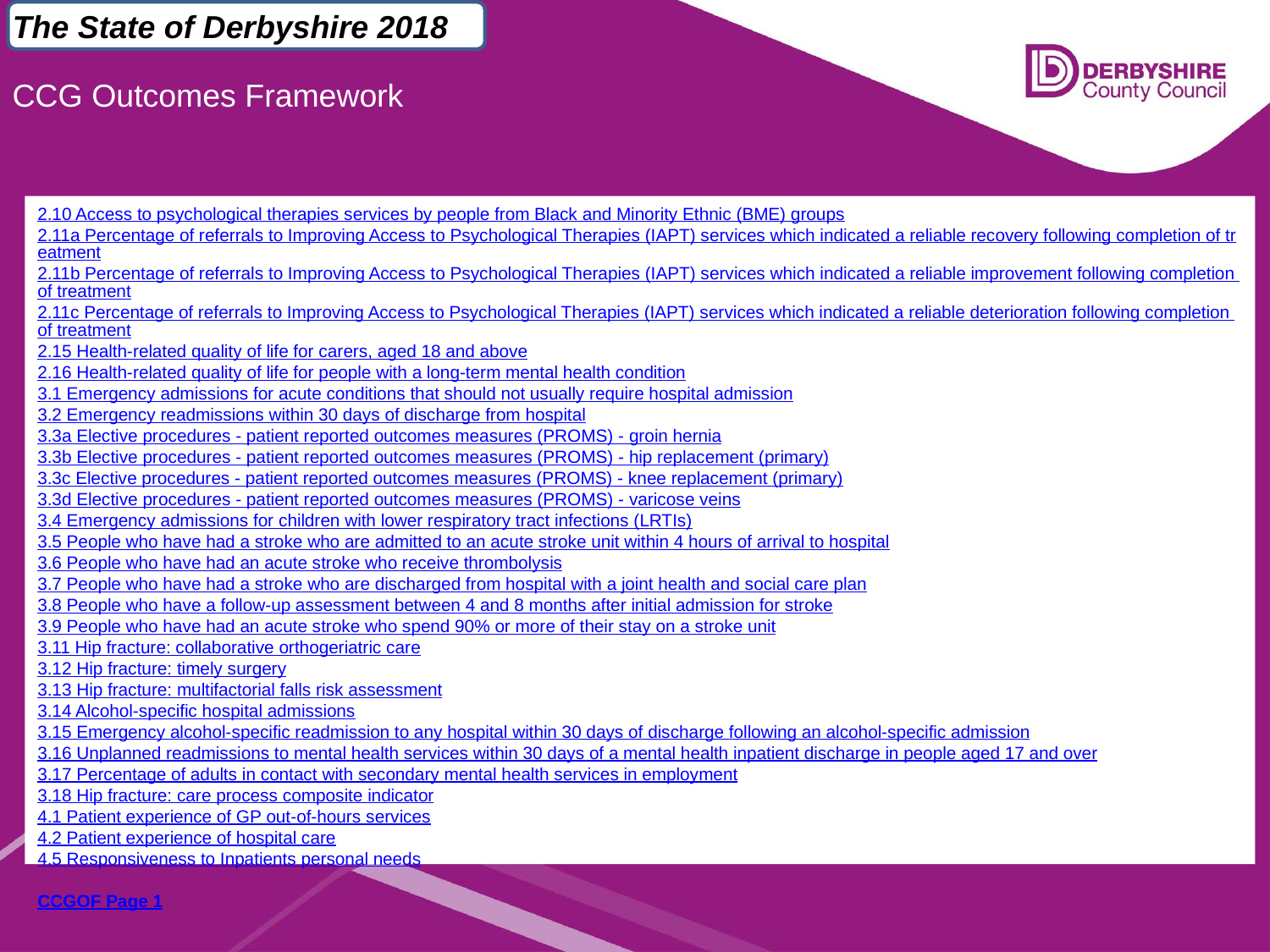

The State of Derbyshire 2018

CCG Outcomes Framework
2.10 Access to psychological therapies services by people from Black and Minority Ethnic (BME) groups
2.11a Percentage of referrals to Improving Access to Psychological Therapies (IAPT) services which indicated a reliable recovery following completion of treatment
2.11b Percentage of referrals to Improving Access to Psychological Therapies (IAPT) services which indicated a reliable improvement following completion of treatment
2.11c Percentage of referrals to Improving Access to Psychological Therapies (IAPT) services which indicated a reliable deterioration following completion of treatment
2.15 Health-related quality of life for carers, aged 18 and above
2.16 Health-related quality of life for people with a long-term mental health condition
3.1 Emergency admissions for acute conditions that should not usually require hospital admission
3.2 Emergency readmissions within 30 days of discharge from hospital
3.3a Elective procedures - patient reported outcomes measures (PROMS) - groin hernia
3.3b Elective procedures - patient reported outcomes measures (PROMS) - hip replacement (primary)
3.3c Elective procedures - patient reported outcomes measures (PROMS) - knee replacement (primary)
3.3d Elective procedures - patient reported outcomes measures (PROMS) - varicose veins
3.4 Emergency admissions for children with lower respiratory tract infections (LRTIs)
3.5 People who have had a stroke who are admitted to an acute stroke unit within 4 hours of arrival to hospital
3.6 People who have had an acute stroke who receive thrombolysis
3.7 People who have had a stroke who are discharged from hospital with a joint health and social care plan
3.8 People who have a follow-up assessment between 4 and 8 months after initial admission for stroke
3.9 People who have had an acute stroke who spend 90% or more of their stay on a stroke unit
3.11 Hip fracture: collaborative orthogeriatric care
3.12 Hip fracture: timely surgery
3.13 Hip fracture: multifactorial falls risk assessment
3.14 Alcohol-specific hospital admissions
3.15 Emergency alcohol-specific readmission to any hospital within 30 days of discharge following an alcohol-specific admission
3.16 Unplanned readmissions to mental health services within 30 days of a mental health inpatient discharge in people aged 17 and over
3.17 Percentage of adults in contact with secondary mental health services in employment
3.18 Hip fracture: care process composite indicator
4.1 Patient experience of GP out-of-hours services
4.2 Patient experience of hospital care
4.5 Responsiveness to Inpatients personal needs

CCGOF Page 1